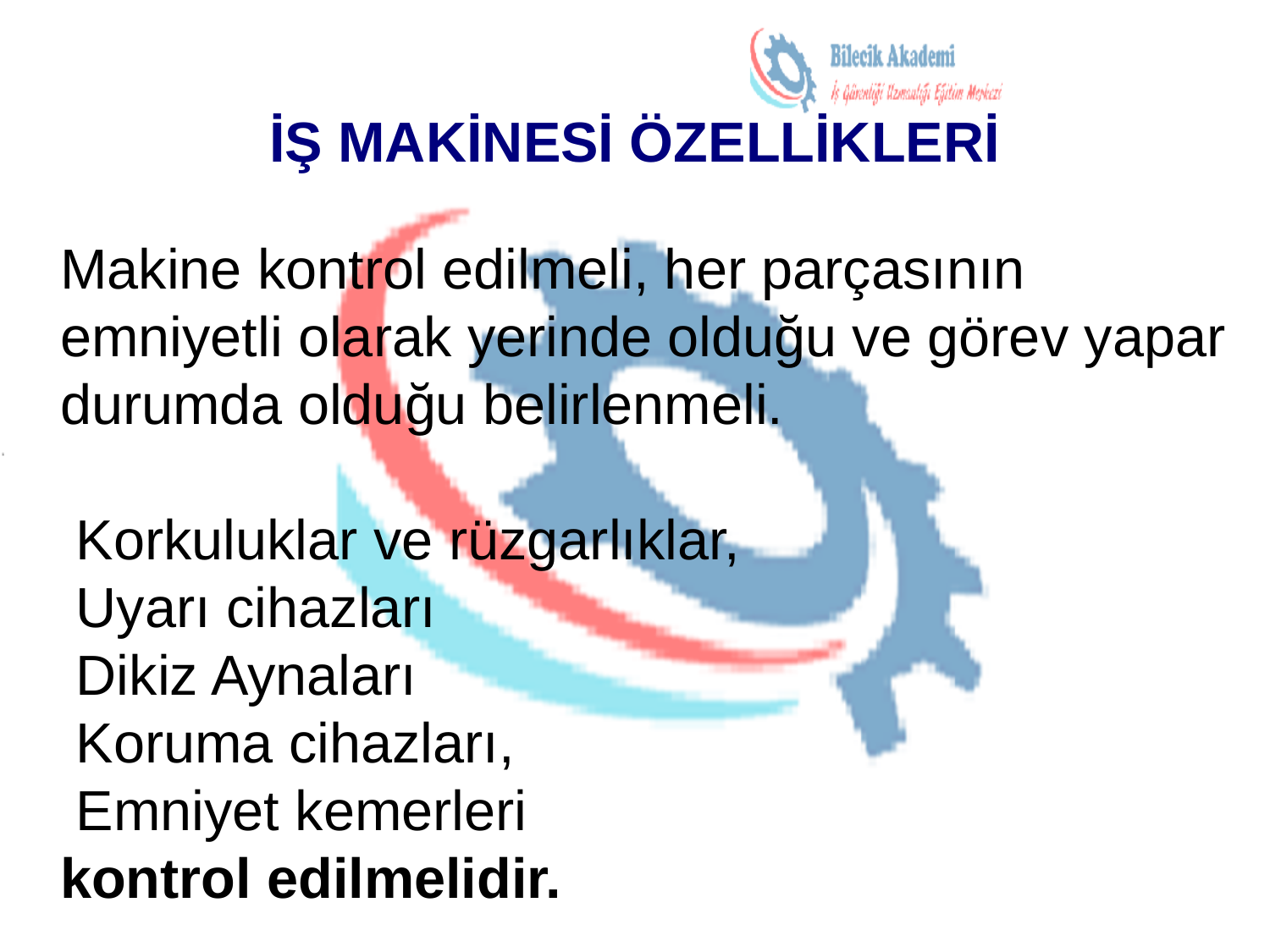

# İŞ MAKİNESİ ÖZELLİKLERİ
	Makine kontrol edilmeli, her parçasının emniyetli olarak yerinde olduğu ve görev yapar durumda olduğu belirlenmeli.
 Korkuluklar ve rüzgarlıklar,
 Uyarı cihazları
 Dikiz Aynaları
 Koruma cihazları,
 Emniyet kemerleri
kontrol edilmelidir.